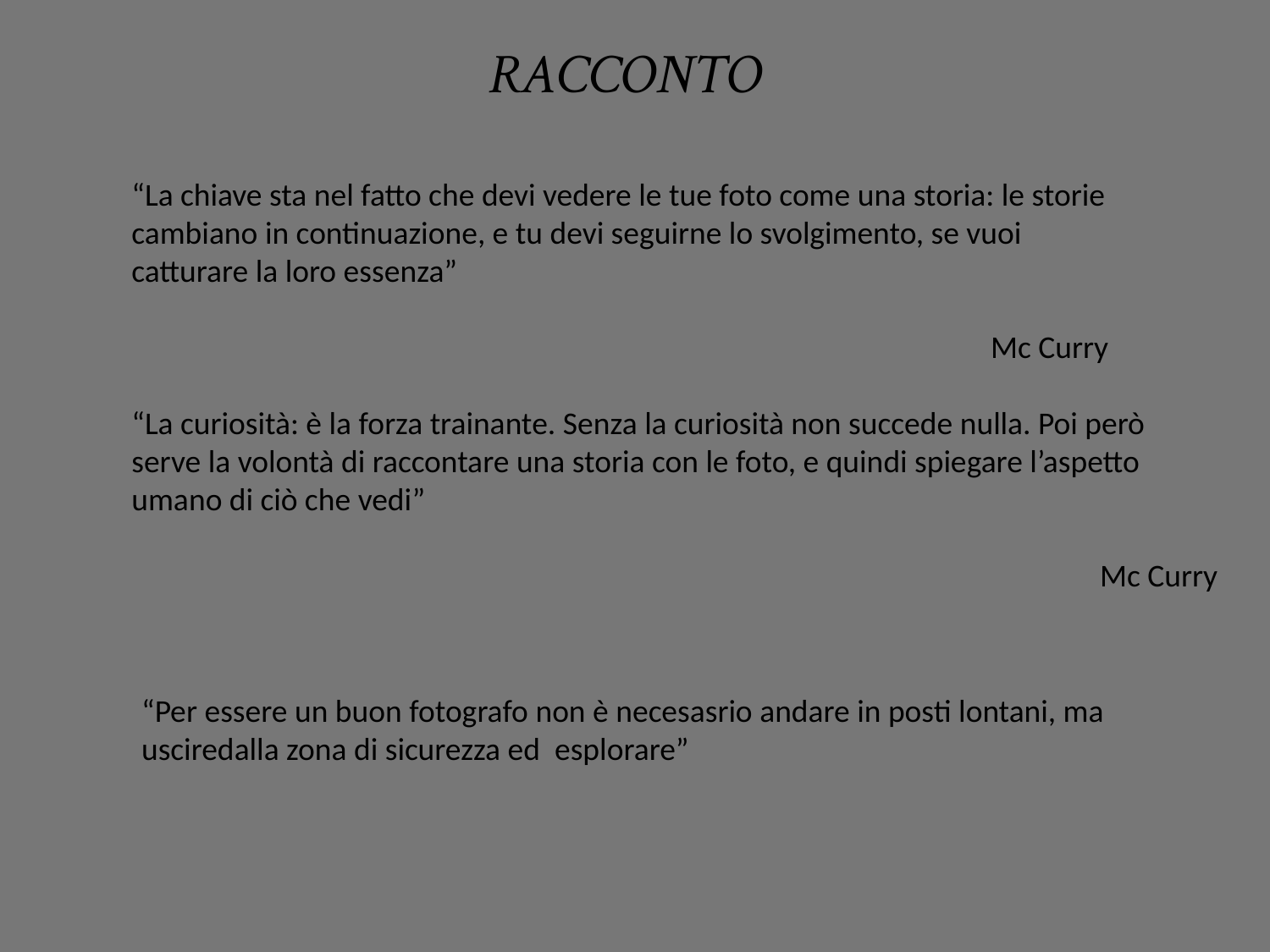

RACCONTO
“La chiave sta nel fatto che devi vedere le tue foto come una storia: le storie cambiano in continuazione, e tu devi seguirne lo svolgimento, se vuoi catturare la loro essenza”

Mc Curry
“La curiosità: è la forza trainante. Senza la curiosità non succede nulla. Poi però serve la volontà di raccontare una storia con le foto, e quindi spiegare l’aspetto umano di ciò che vedi”

Mc Curry

“Per essere un buon fotografo non è necesasrio andare in posti lontani, ma usciredalla zona di sicurezza ed  esplorare”